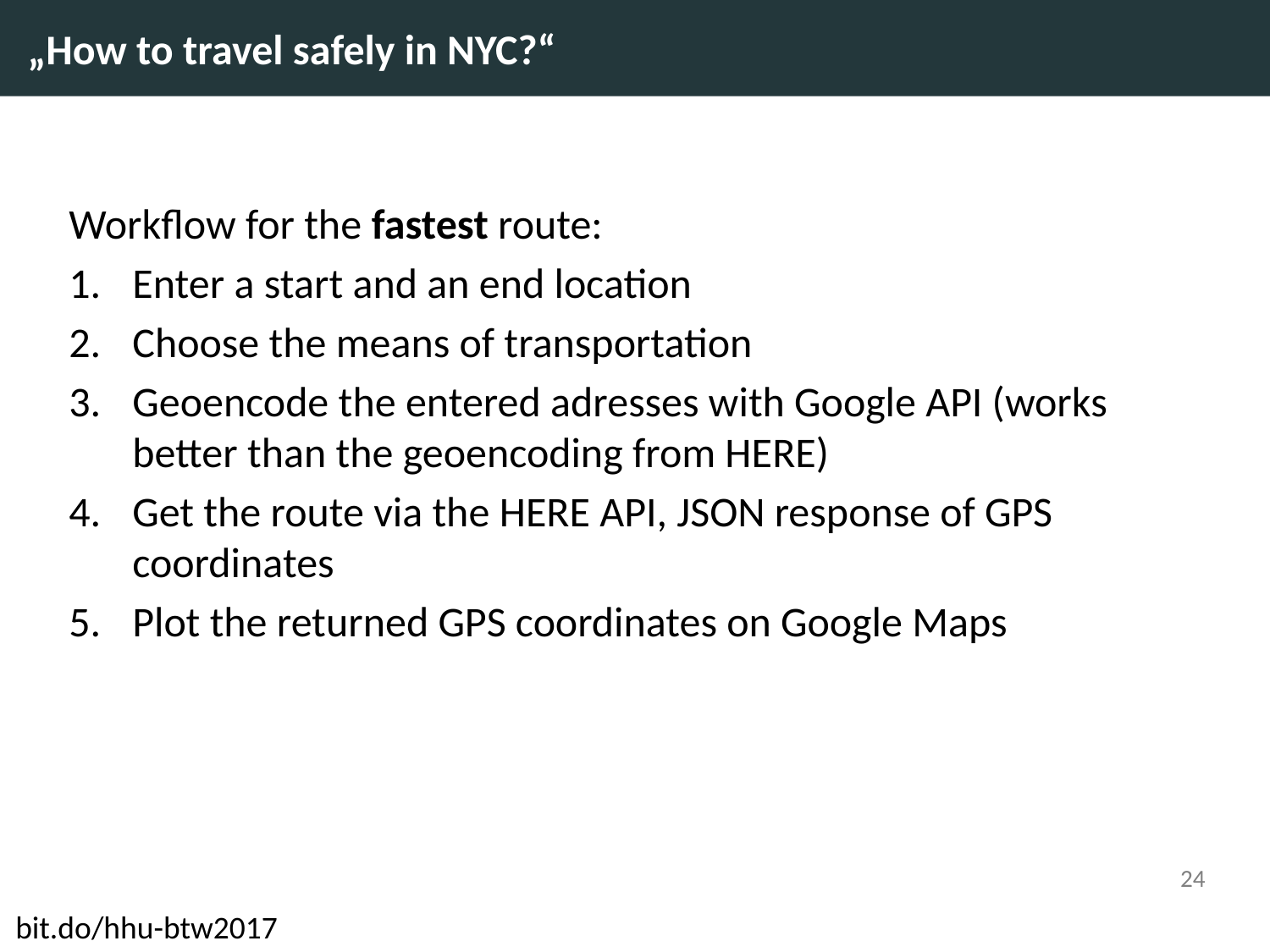

# „How to travel safely in NYC?“
Workflow for the fastest route:
Enter a start and an end location
Choose the means of transportation
Geoencode the entered adresses with Google API (works better than the geoencoding from HERE)
Get the route via the HERE API, JSON response of GPS coordinates
Plot the returned GPS coordinates on Google Maps
24
bit.do/hhu-btw2017